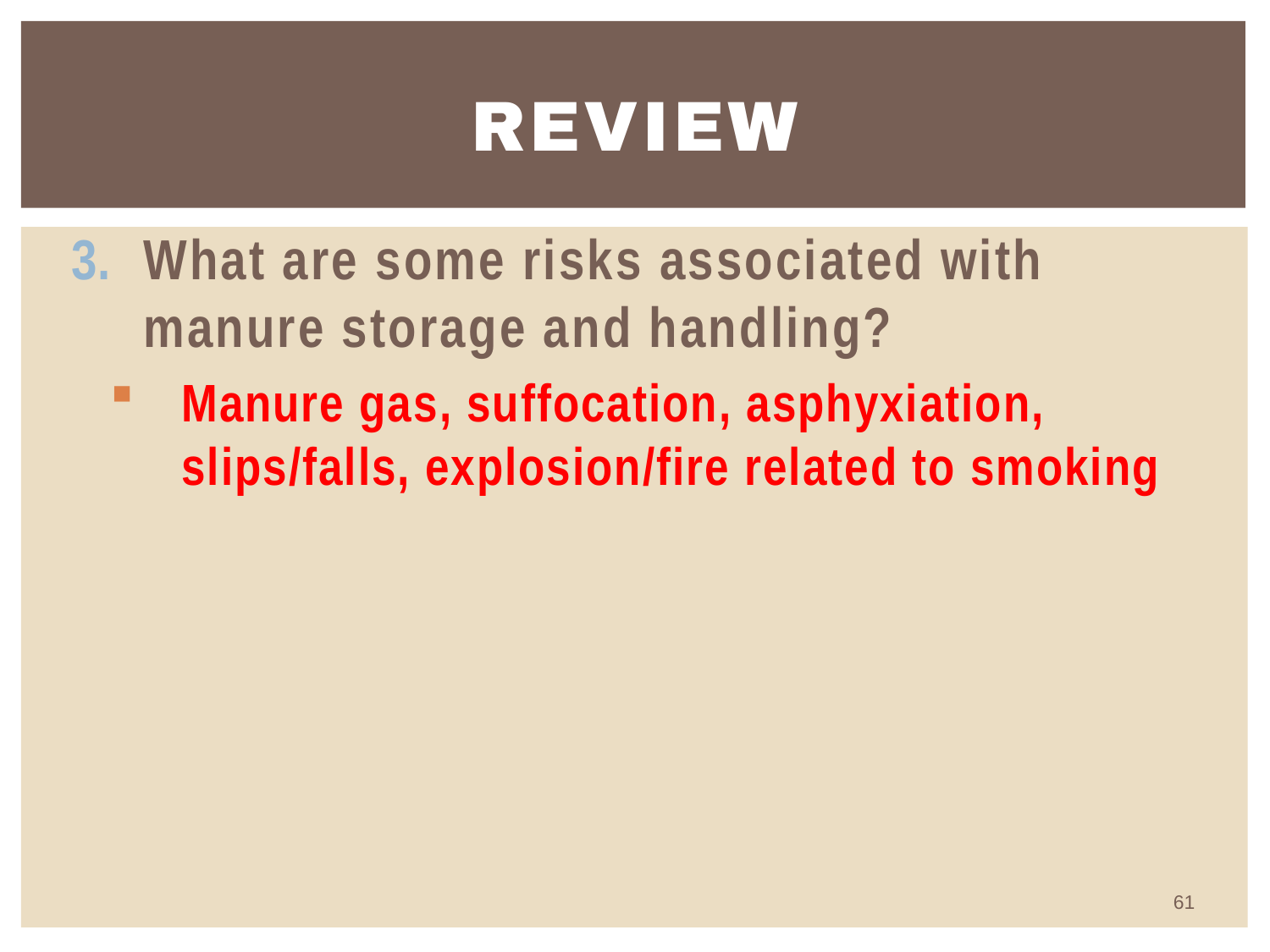

# Review
What are some risks associated with manure storage and handling?
Manure gas, suffocation, asphyxiation, slips/falls, explosion/fire related to smoking
61